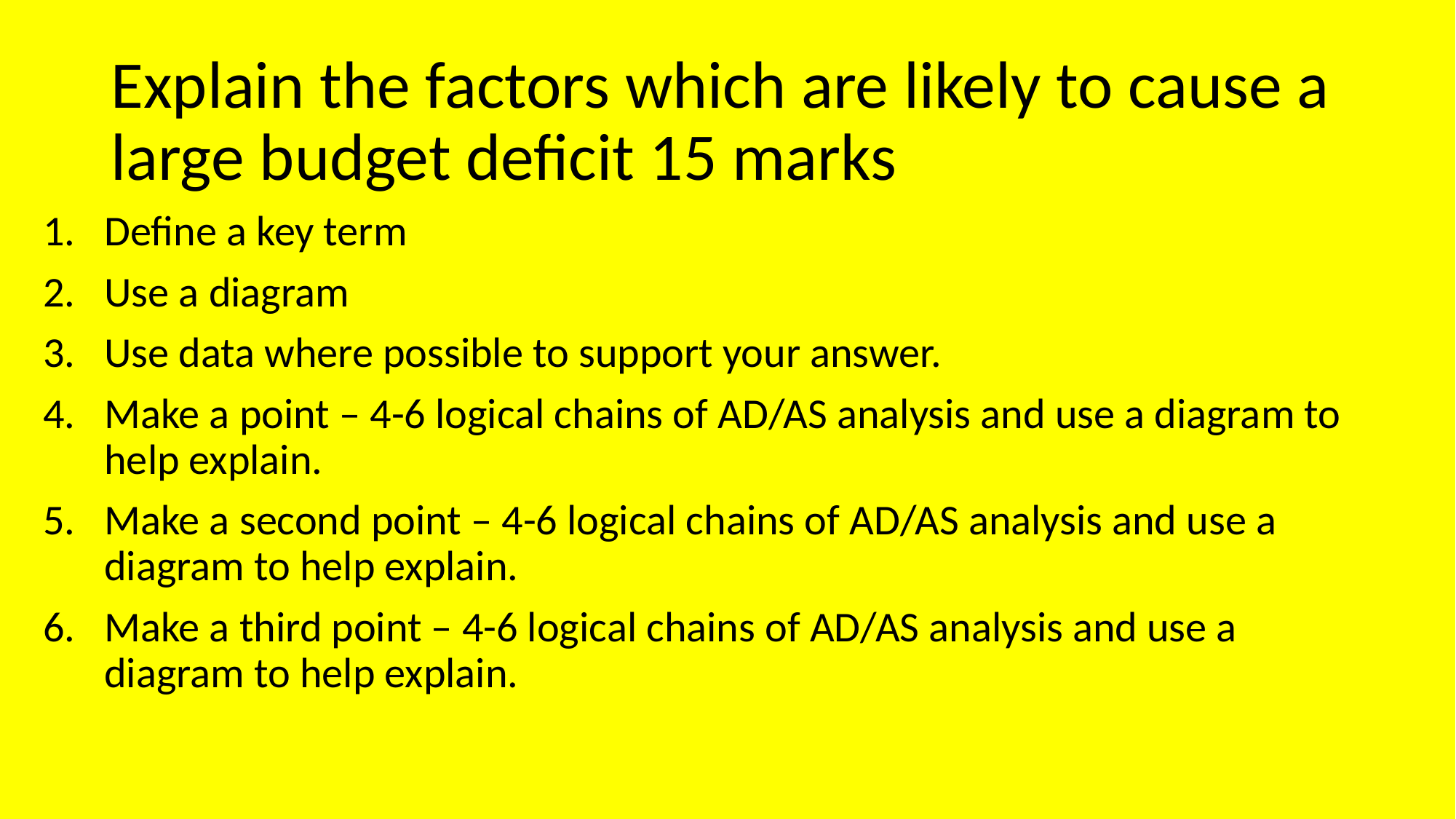

# Explain the factors which are likely to cause a large budget deficit 15 marks
Define a key term
Use a diagram
Use data where possible to support your answer.
Make a point – 4-6 logical chains of AD/AS analysis and use a diagram to help explain.
Make a second point – 4-6 logical chains of AD/AS analysis and use a diagram to help explain.
Make a third point – 4-6 logical chains of AD/AS analysis and use a diagram to help explain.